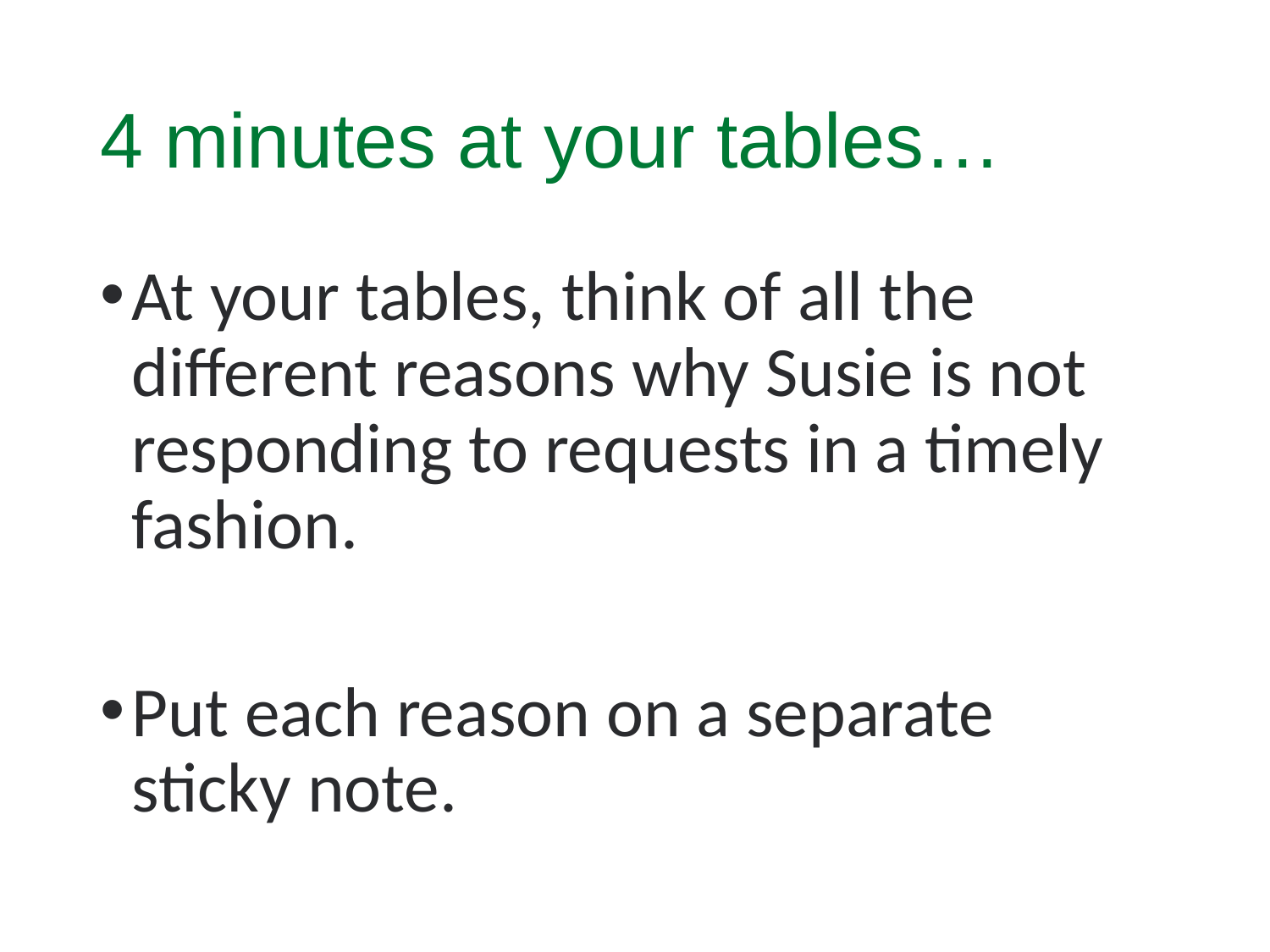

# 4 minutes at your tables…
At your tables, think of all the different reasons why Susie is not responding to requests in a timely fashion.

Put each reason on a separate sticky note.